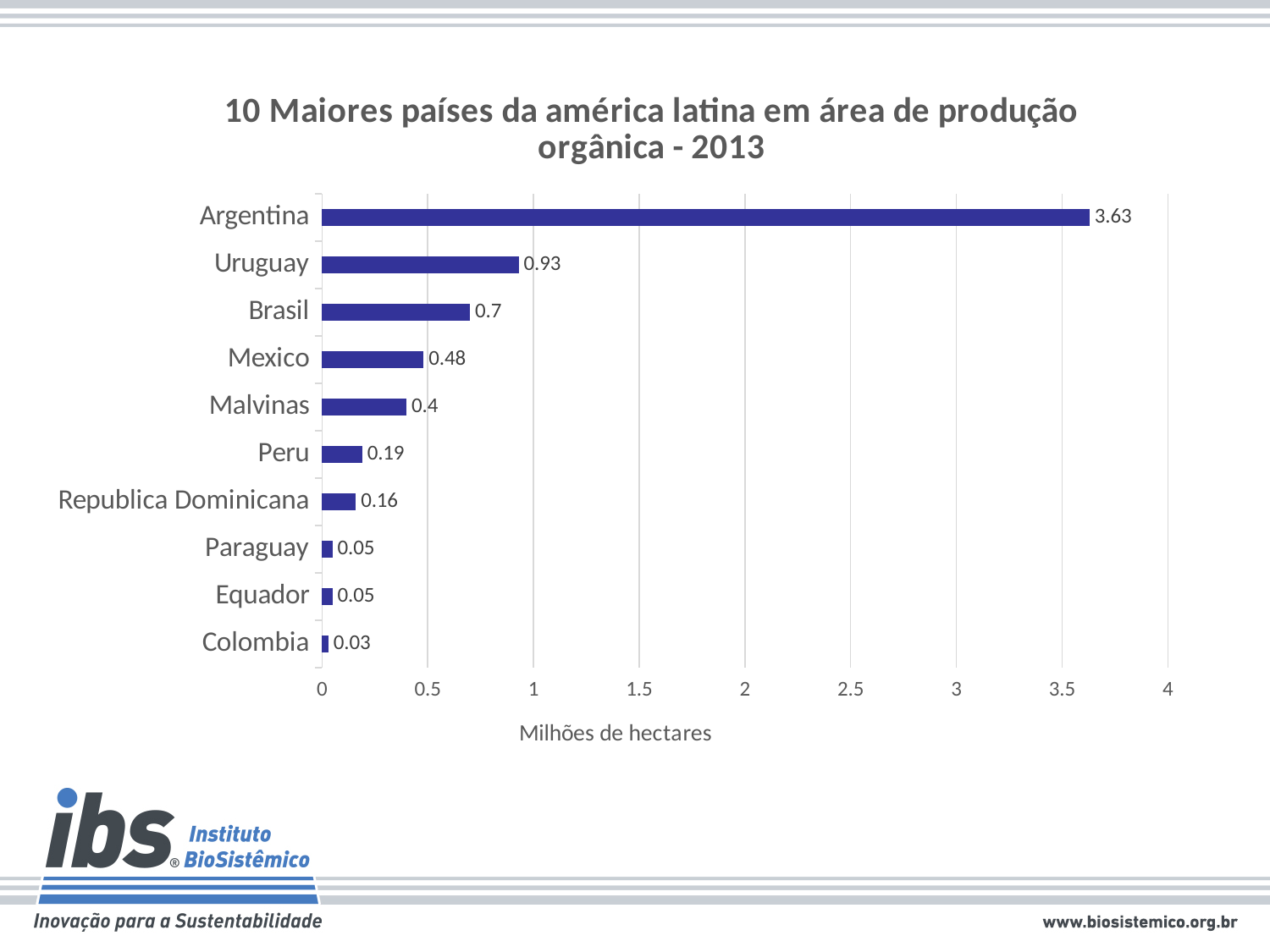

### Chart: 10 Maiores países da américa latina em área de produção orgânica - 2013

| Category | Série 1 |
|---|---|
| Colombia | 0.03 |
| Equador | 0.05 |
| Paraguay | 0.05 |
| Republica Dominicana | 0.16 |
| Peru | 0.19 |
| Malvinas | 0.4 |
| Mexico | 0.48 |
| Brasil | 0.7 |
| Uruguay | 0.93 |
| Argentina | 3.63 |